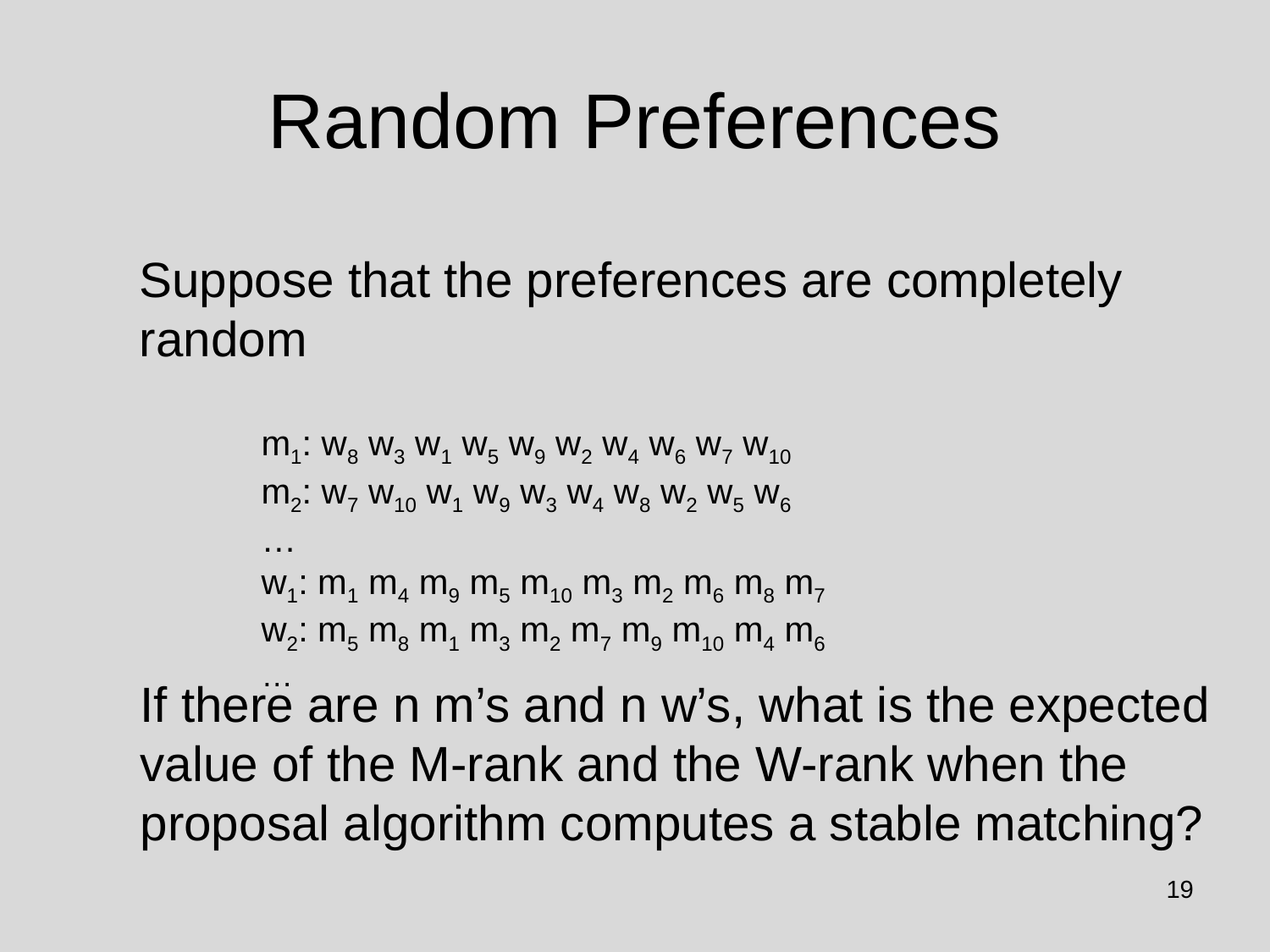

# Random Preferences
Suppose that the preferences are completely random
m1: w8 w3 w1 w5 w9 w2 w4 w6 w7 w10
m2: w7 w10 w1 w9 w3 w4 w8 w2 w5 w6
…
w1: m1 m4 m9 m5 m10 m3 m2 m6 m8 m7
w2: m5 m8 m1 m3 m2 m7 m9 m10 m4 m6
…
If there are n m’s and n w’s, what is the expected
value of the M-rank and the W-rank when the
proposal algorithm computes a stable matching?
19